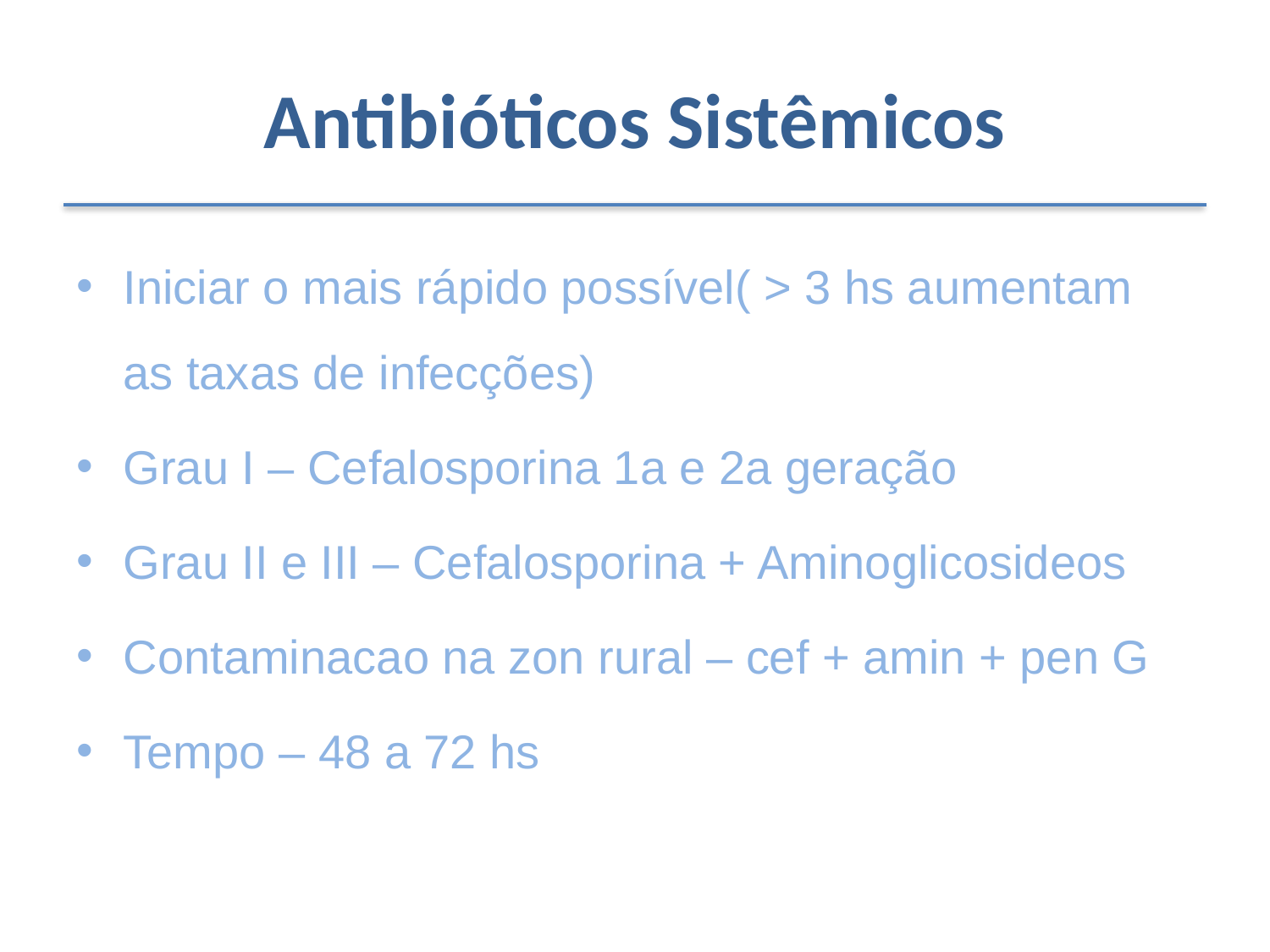

# Antibióticos Sistêmicos
Iniciar o mais rápido possível( > 3 hs aumentam as taxas de infecções)
Grau I – Cefalosporina 1a e 2a geração
Grau II e III – Cefalosporina + Aminoglicosideos
Contaminacao na zon rural – cef + amin + pen G
Tempo – 48 a 72 hs